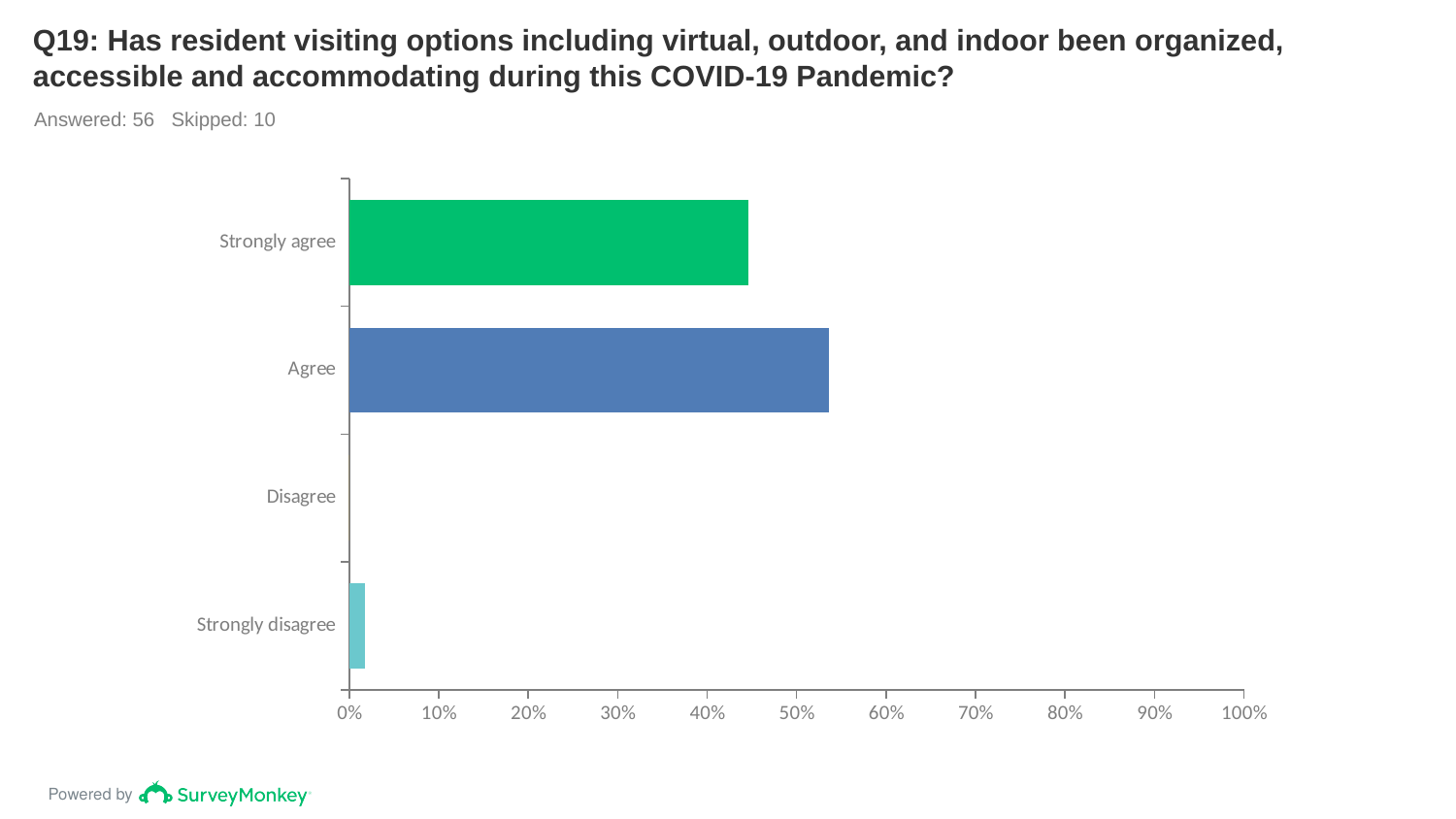

# Q19: Has resident visiting options including virtual, outdoor, and indoor been organized, accessible and accommodating during this COVID-19 Pandemic?
Answered: 56   Skipped: 10

### Chart

| Category |   |
|---|---|
| Strongly agree | 0.4464 |
| Agree | 0.5357 |
| Disagree | 0.0 |
| Strongly disagree | 0.0179 |